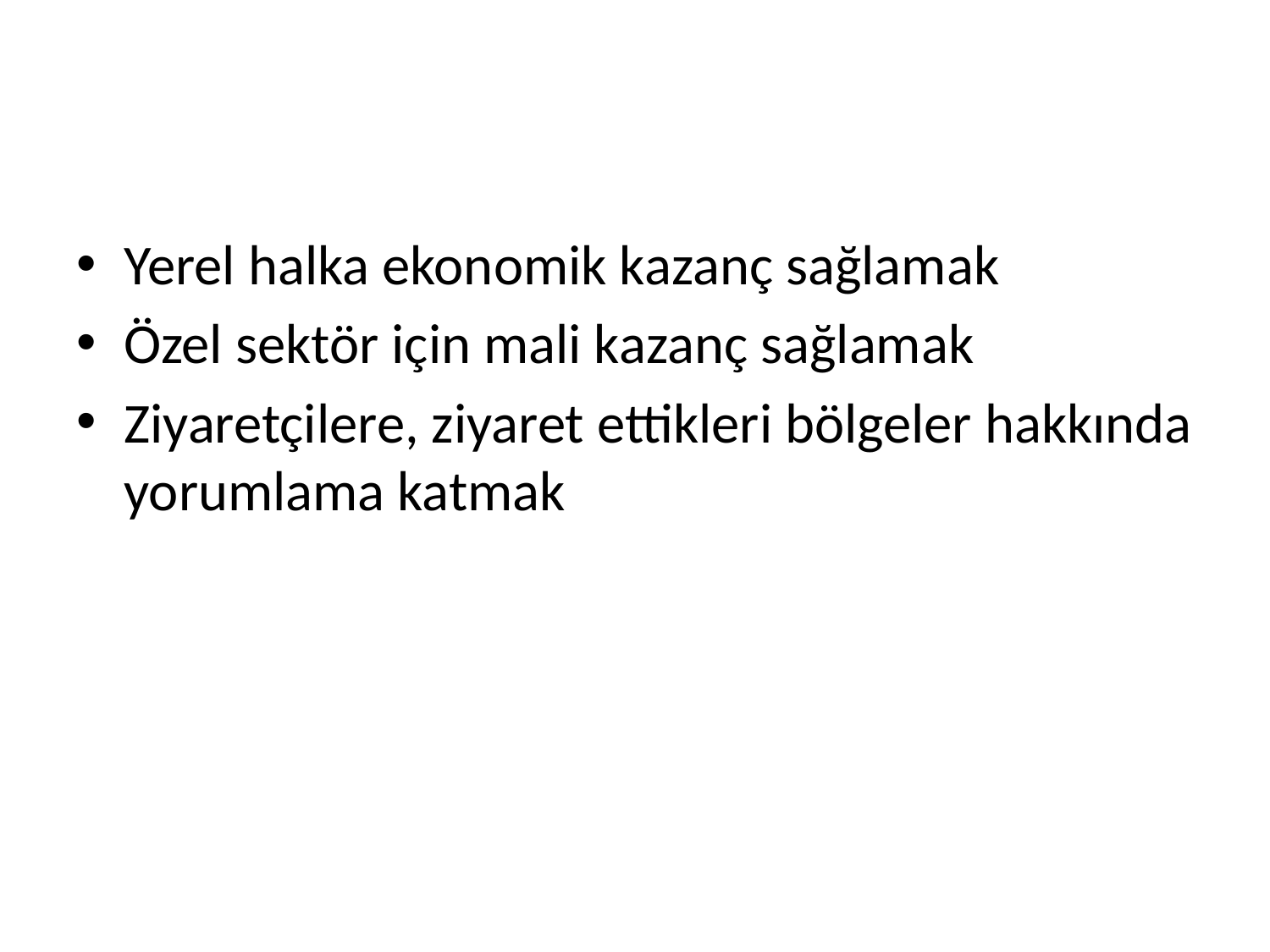

#
Yerel halka ekonomik kazanç sağlamak
Özel sektör için mali kazanç sağlamak
Ziyaretçilere, ziyaret ettikleri bölgeler hakkında yorumlama katmak